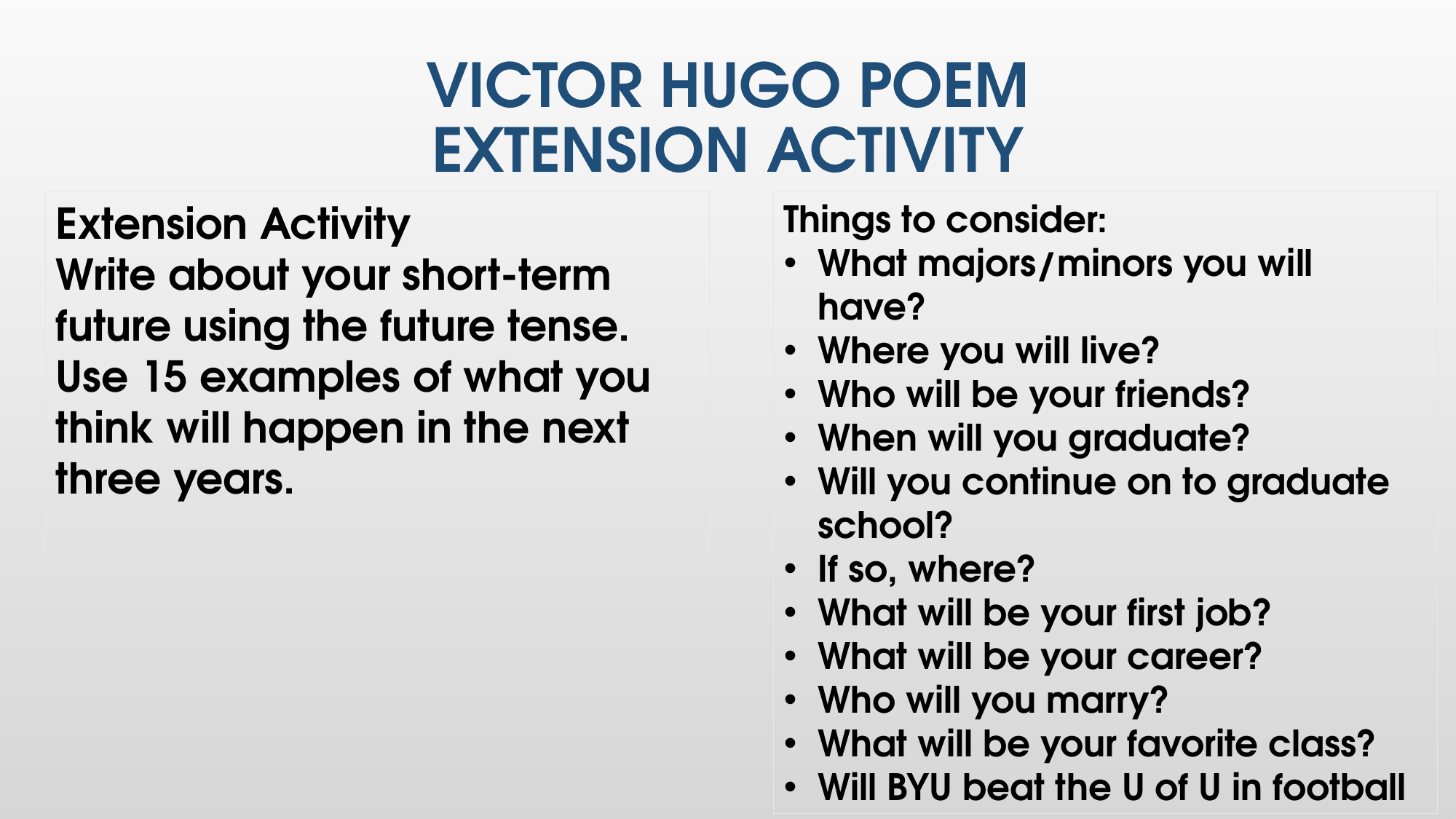

# Victor Hugo POEM Extension Activity
Extension Activity
Write about your short-term future using the future tense.  Use 15 examples of what you think will happen in the next three years.

Things to consider:
What majors/minors you will have?
Where you will live?
Who will be your friends?
When will you graduate?
Will you continue on to graduate school?
If so, where?
What will be your first job?
What will be your career?
Who will you marry?
What will be your favorite class?
Will BYU beat the U of U in football